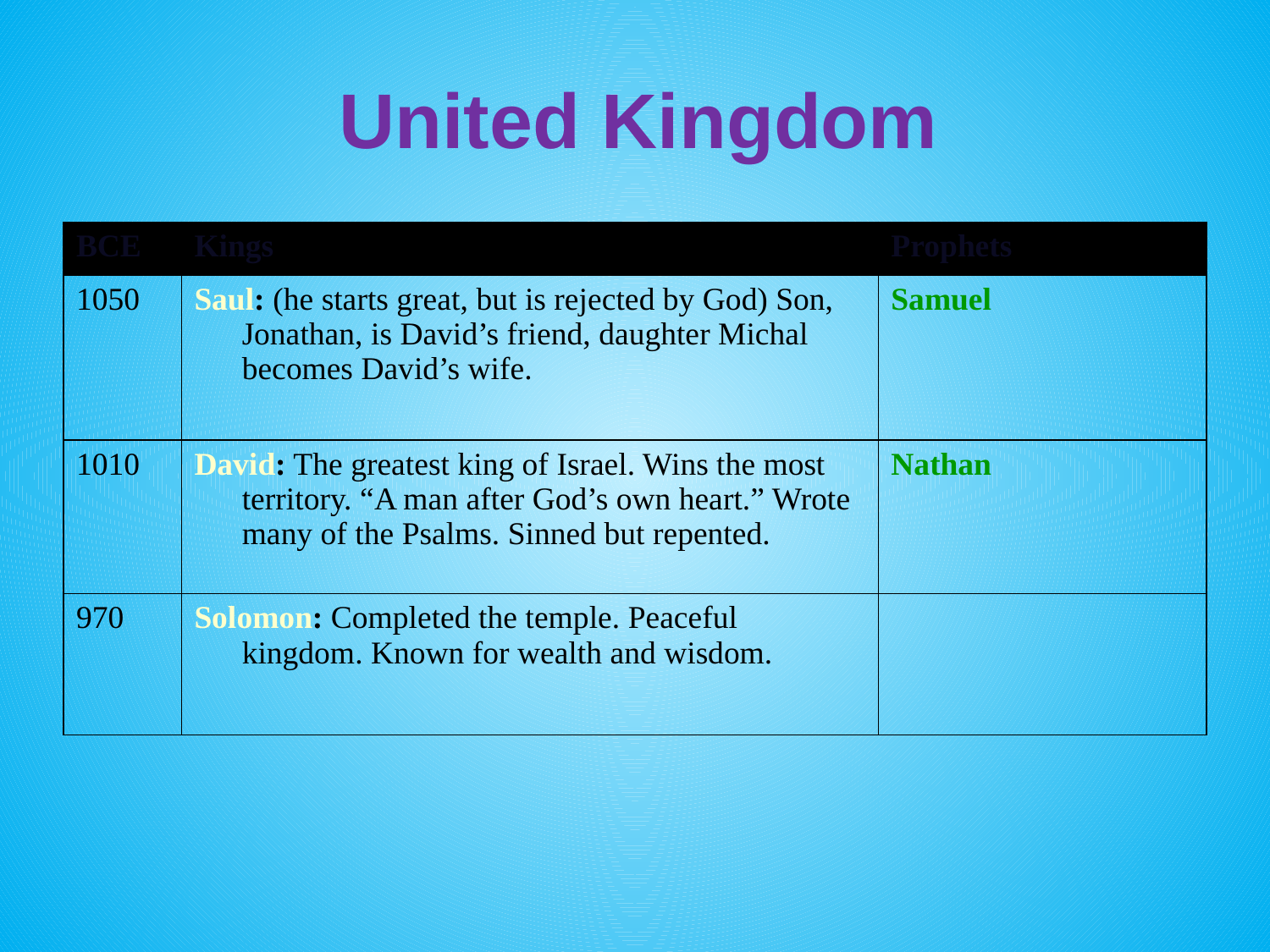

# United Kingdom
| BCE | Kings | Prophets |
| --- | --- | --- |
| 1050 | Saul: (he starts great, but is rejected by God) Son, Jonathan, is David’s friend, daughter Michal becomes David’s wife. | Samuel |
| 1010 | David: The greatest king of Israel. Wins the most territory. “A man after God’s own heart.” Wrote many of the Psalms. Sinned but repented. | Nathan |
| 970 | Solomon: Completed the temple. Peaceful kingdom. Known for wealth and wisdom. |  |